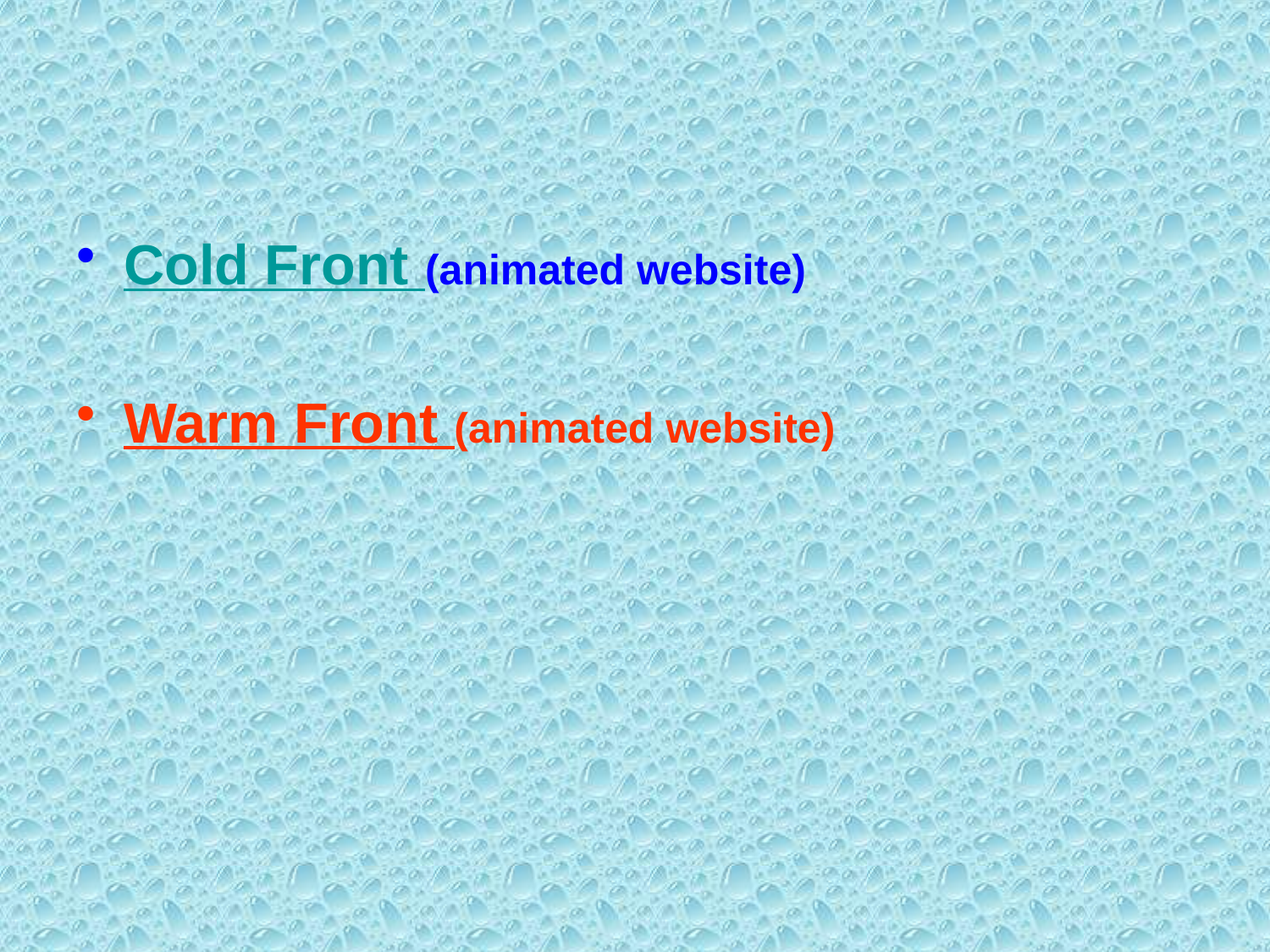

#
Cold Front (animated website)

Warm Front (animated website)